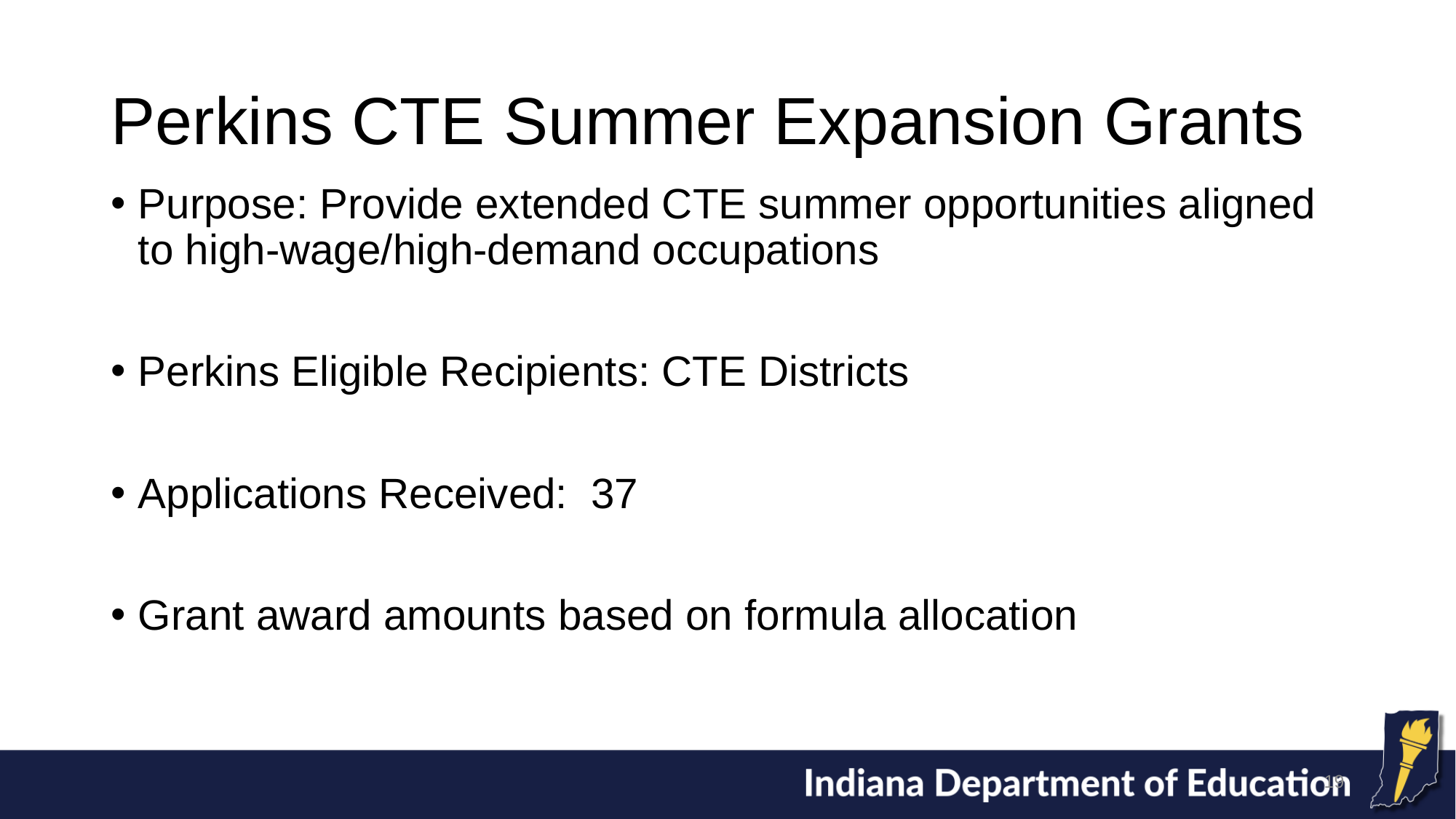

# Perkins CTE Summer Expansion Grants
Purpose: Provide extended CTE summer opportunities aligned to high-wage/high-demand occupations

Perkins Eligible Recipients: CTE Districts

Applications Received:  37

Grant award amounts based on formula allocation

19